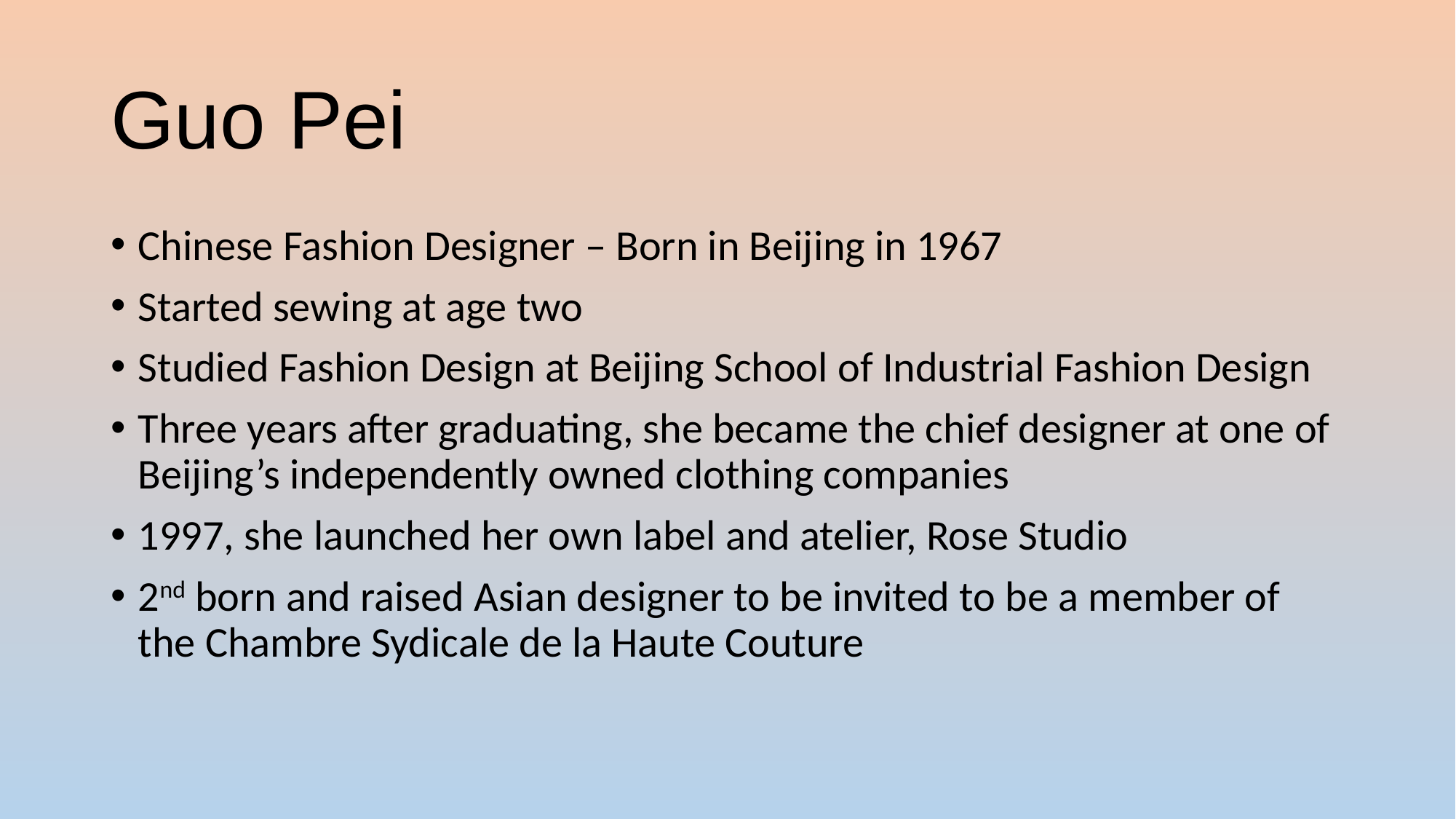

# Guo Pei
Chinese Fashion Designer – Born in Beijing in 1967
Started sewing at age two
Studied Fashion Design at Beijing School of Industrial Fashion Design
Three years after graduating, she became the chief designer at one of Beijing’s independently owned clothing companies
1997, she launched her own label and atelier, Rose Studio
2nd born and raised Asian designer to be invited to be a member of the Chambre Sydicale de la Haute Couture